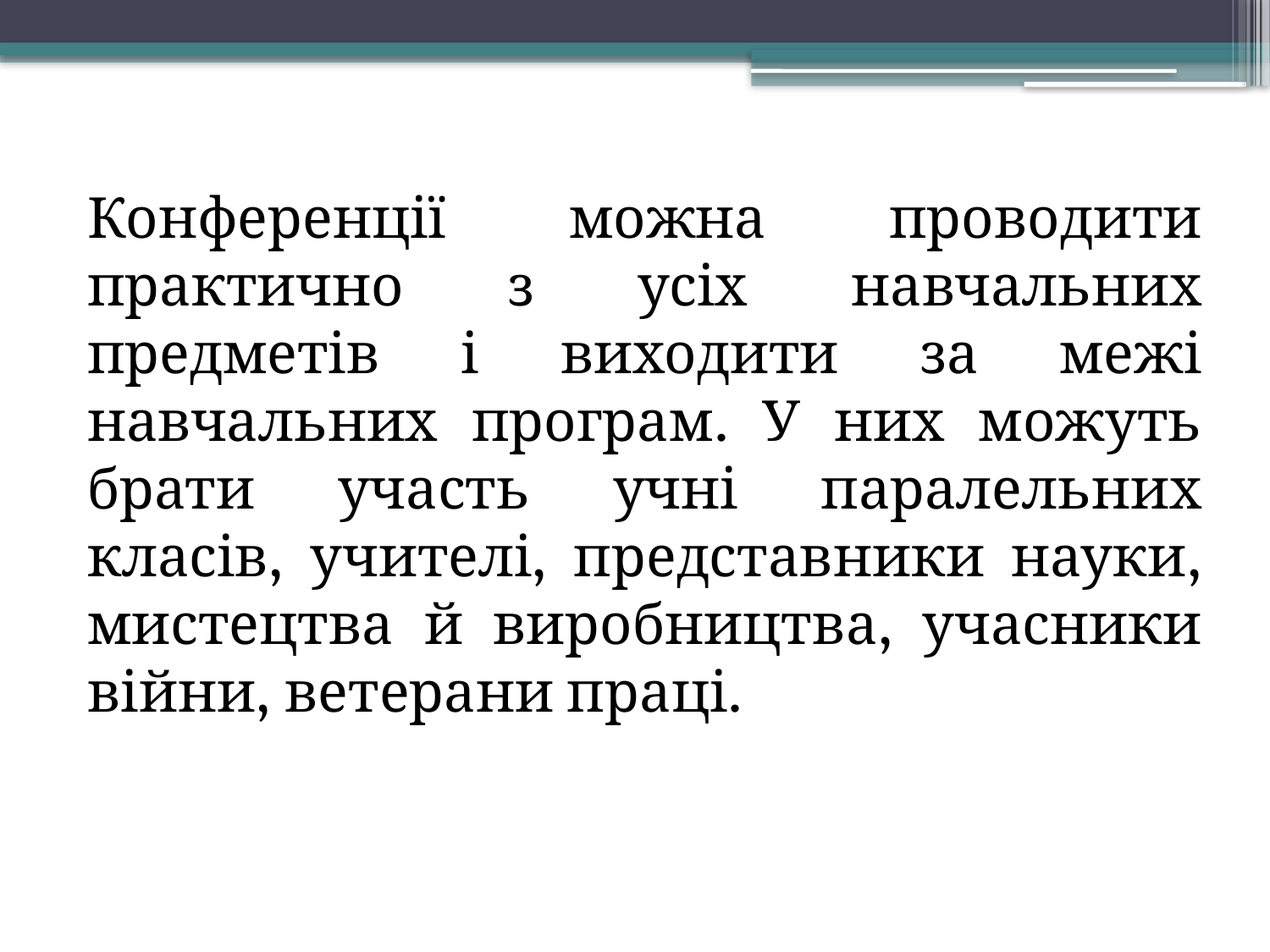

Конференції можна проводити практично з усіх навчальних предметів і виходити за межі навчальних програм. У них можуть брати участь учні паралельних класів, учителі, представники науки, мистецтва й виробництва, учасники війни, ветерани праці.